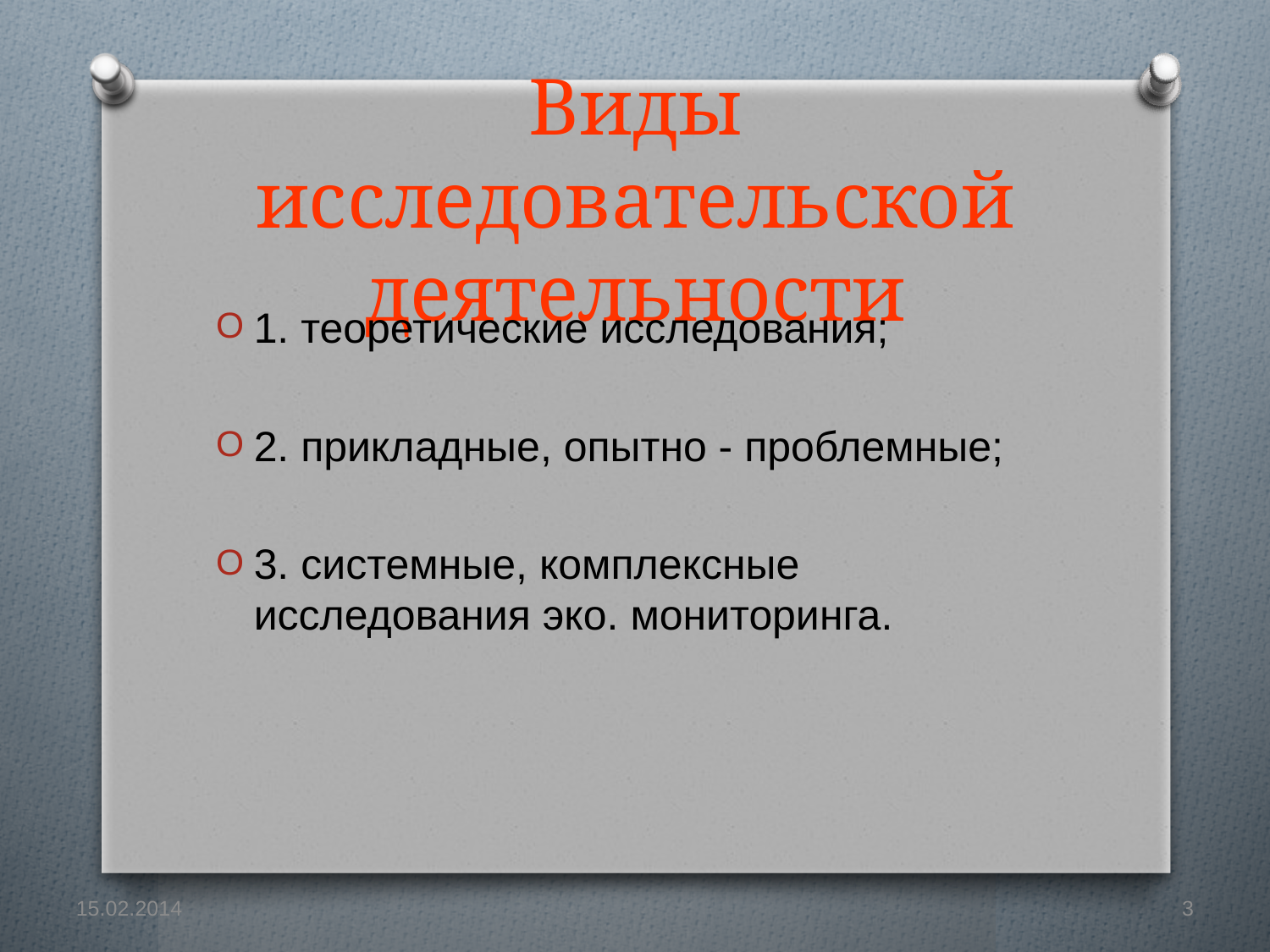

Виды исследовательской деятельности
1. теоретические исследования;

2. прикладные, опытно - проблемные;

3. системные, комплексные исследования эко. мониторинга.
15.02.2014
3